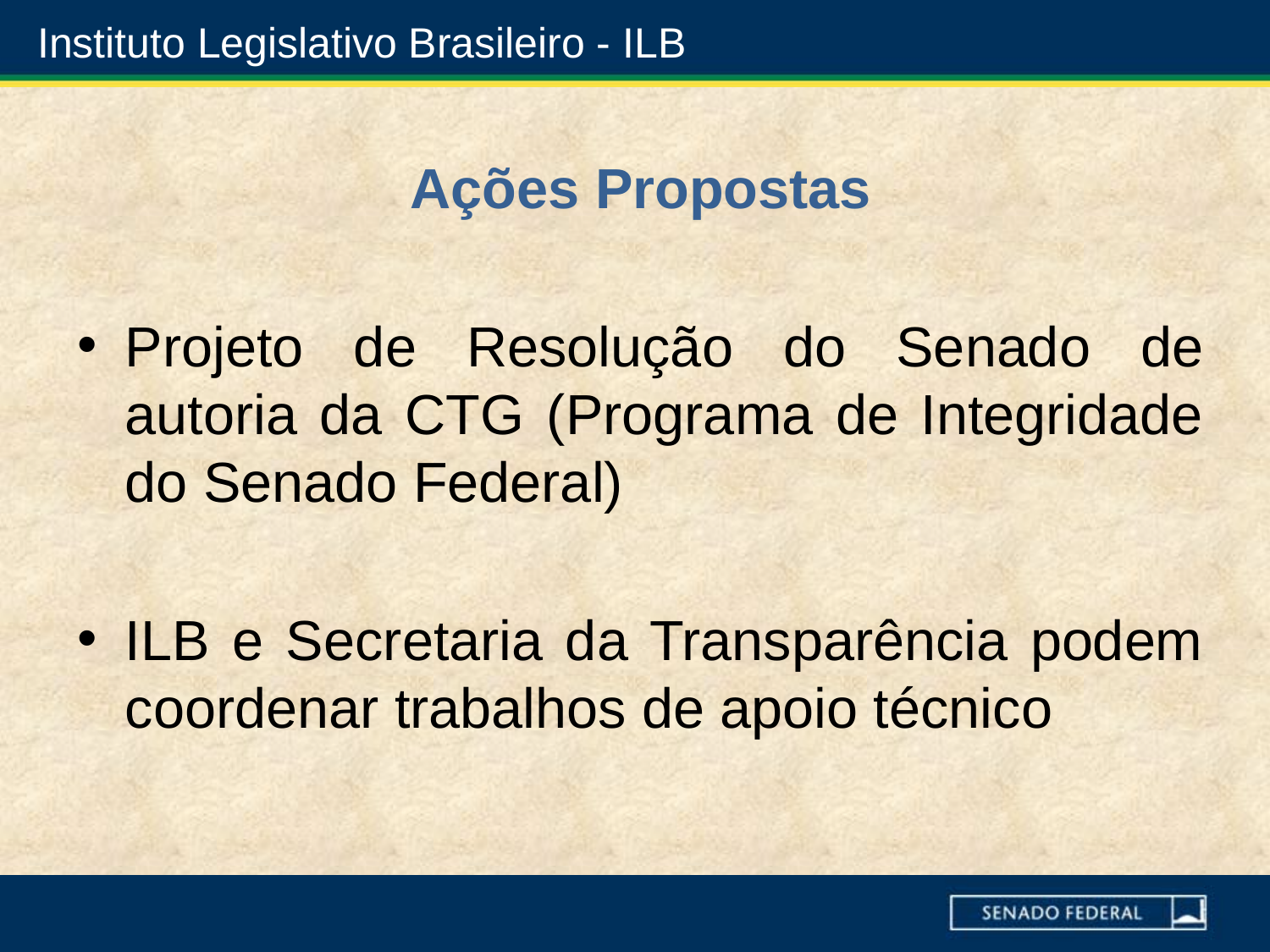

# Instituto Legislativo Brasileiro - ILB
Ações Propostas

Projeto de Resolução do Senado de autoria da CTG (Programa de Integridade do Senado Federal)

ILB e Secretaria da Transparência podem coordenar trabalhos de apoio técnico